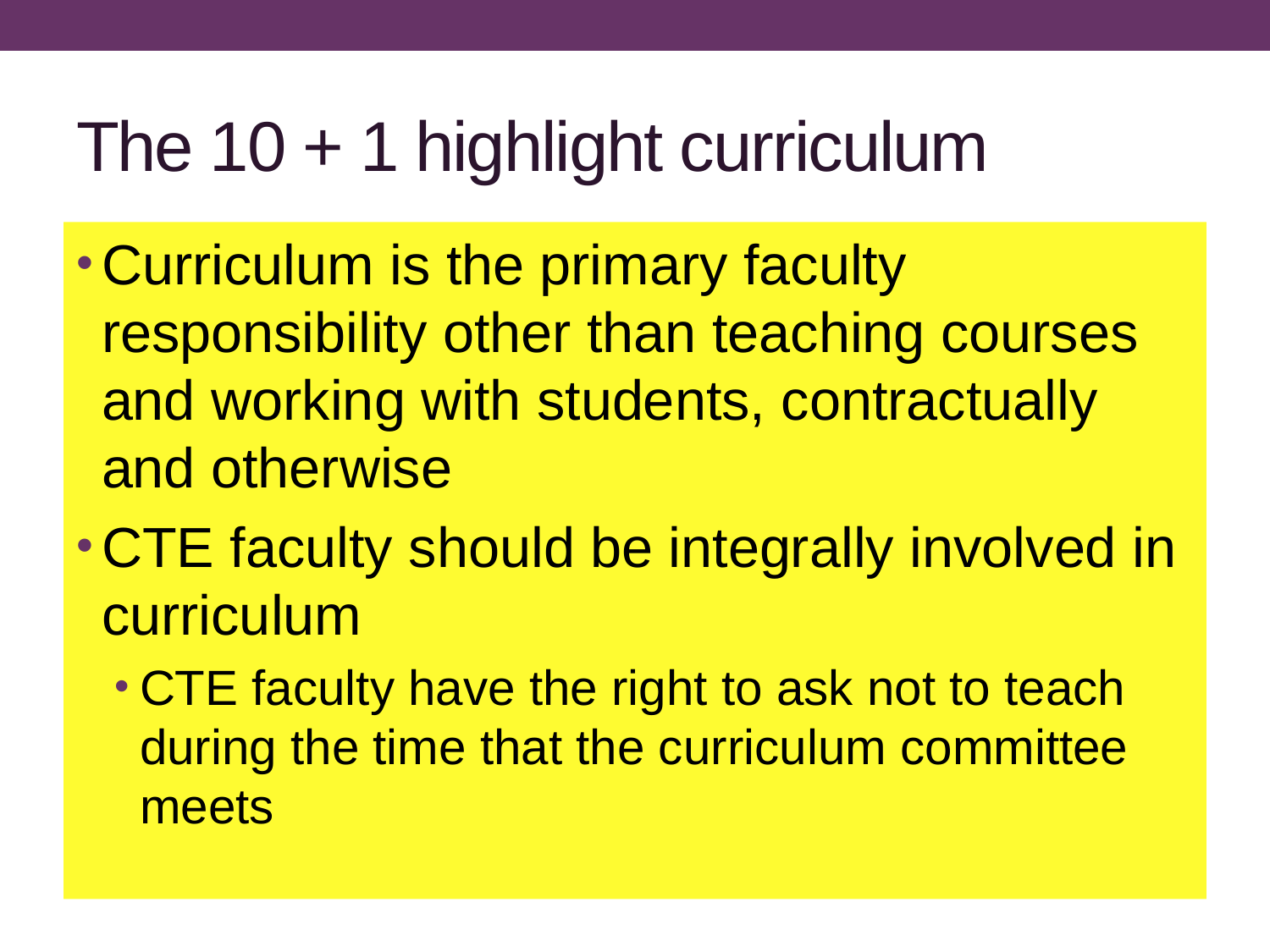

# The 10 + 1 highlight curriculum
Curriculum is the primary faculty responsibility other than teaching courses and working with students, contractually and otherwise
CTE faculty should be integrally involved in curriculum
CTE faculty have the right to ask not to teach during the time that the curriculum committee meets